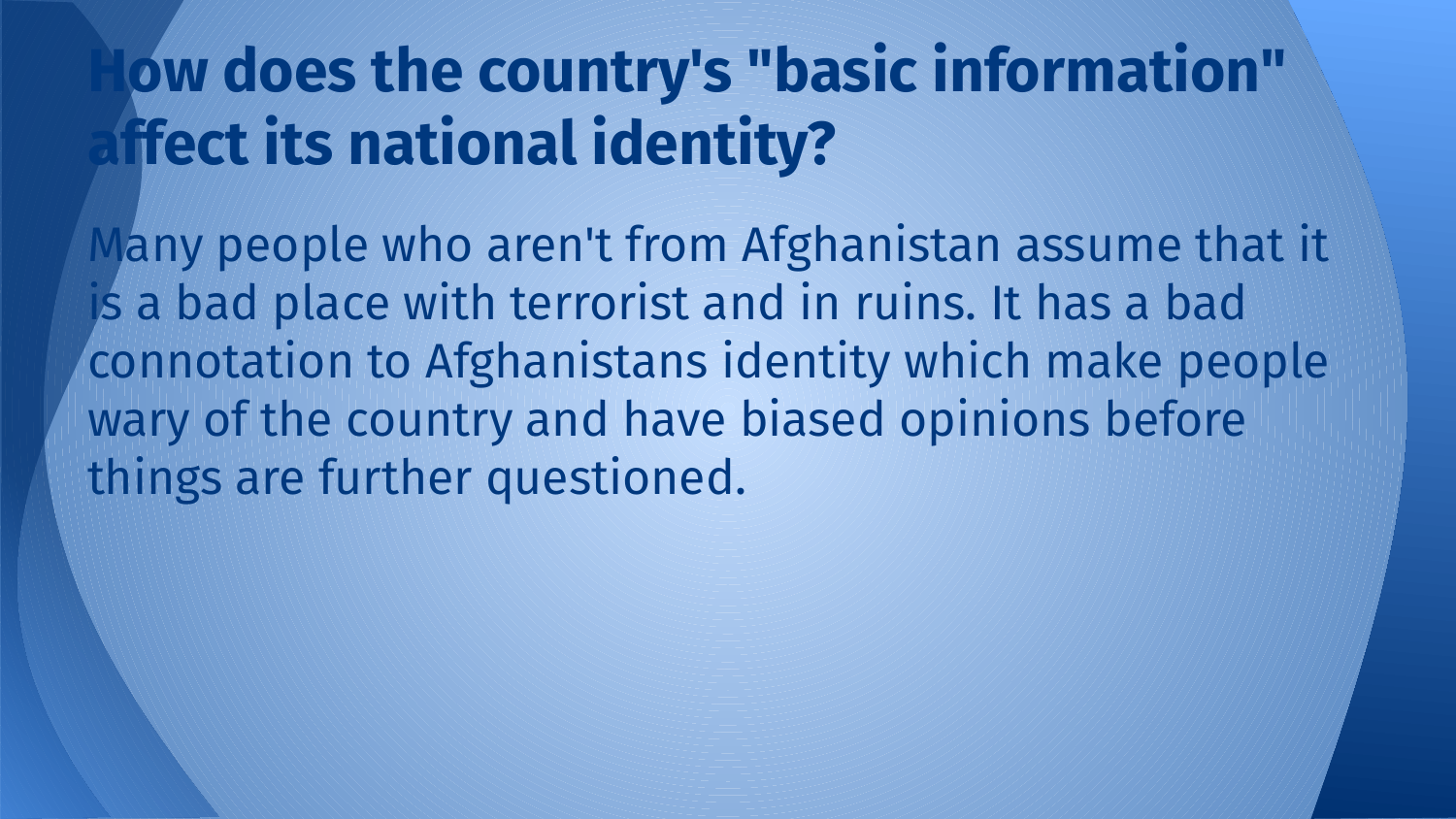

# How does the country's "basic information" affect its national identity?
Many people who aren't from Afghanistan assume that it is a bad place with terrorist and in ruins. It has a bad connotation to Afghanistans identity which make people wary of the country and have biased opinions before things are further questioned.